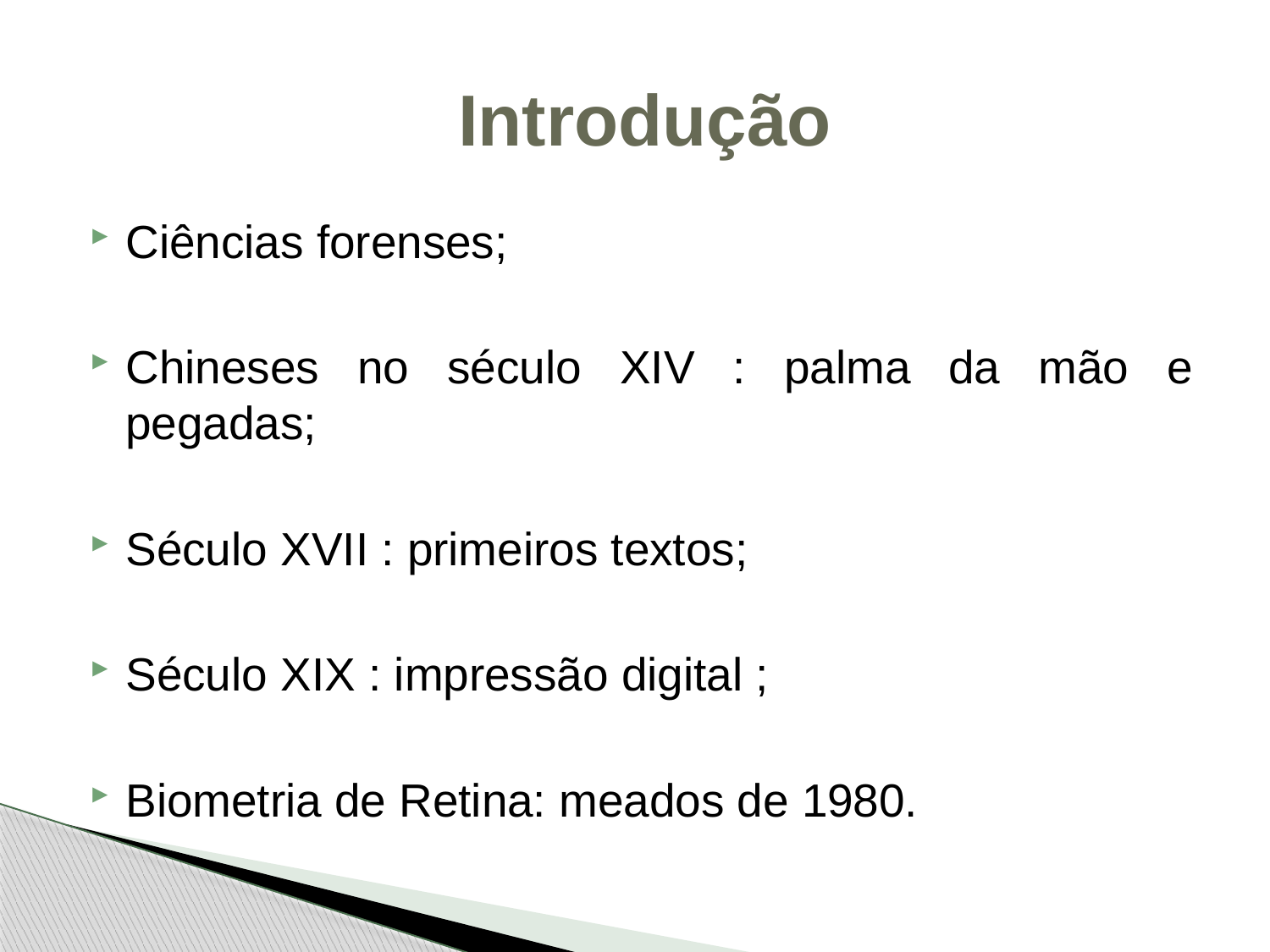

# Introdução
Ciências forenses;

Chineses no século XIV : palma da mão e pegadas;

Século XVII : primeiros textos;

Século XIX : impressão digital ;

Biometria de Retina: meados de 1980.